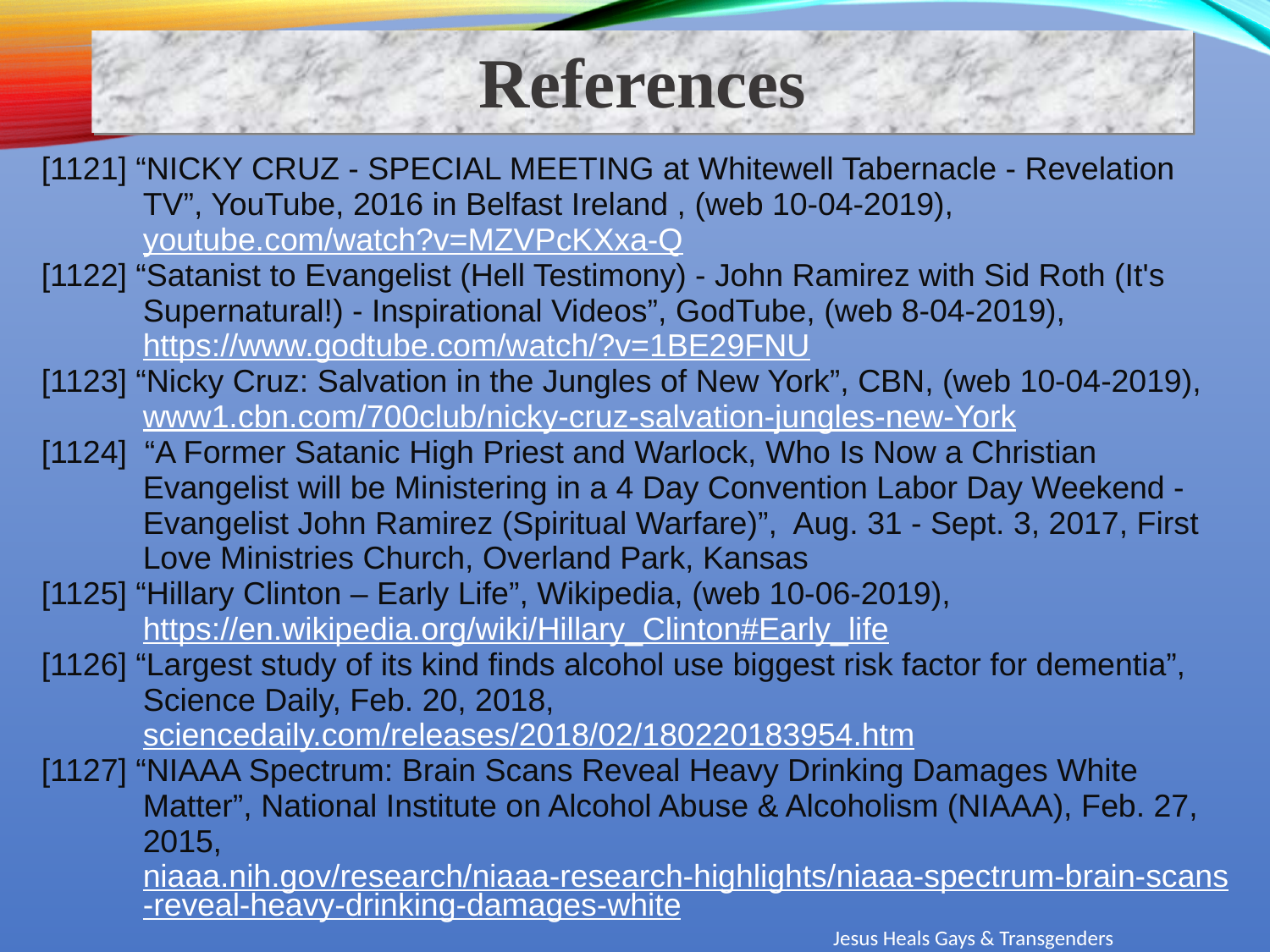

References
[1121] “NICKY CRUZ - SPECIAL MEETING at Whitewell Tabernacle - Revelation TV”, YouTube, 2016 in Belfast Ireland , (web 10-04-2019), youtube.com/watch?v=MZVPcKXxa-Q
[1122] “Satanist to Evangelist (Hell Testimony) - John Ramirez with Sid Roth (It's Supernatural!) - Inspirational Videos”, GodTube, (web 8-04-2019), https://www.godtube.com/watch/?v=1BE29FNU
[1123] “Nicky Cruz: Salvation in the Jungles of New York”, CBN, (web 10-04-2019), www1.cbn.com/700club/nicky-cruz-salvation-jungles-new-York
[1124]  “A Former Satanic High Priest and Warlock, Who Is Now a Christian Evangelist will be Ministering in a 4 Day Convention Labor Day Weekend - Evangelist John Ramirez (Spiritual Warfare)”,  Aug. 31 - Sept. 3, 2017, First Love Ministries Church, Overland Park, Kansas
[1125] “Hillary Clinton – Early Life”, Wikipedia, (web 10-06-2019), https://en.wikipedia.org/wiki/Hillary_Clinton#Early_life
[1126] “Largest study of its kind finds alcohol use biggest risk factor for dementia”, Science Daily, Feb. 20, 2018, sciencedaily.com/releases/2018/02/180220183954.htm
[1127] “NIAAA Spectrum: Brain Scans Reveal Heavy Drinking Damages White Matter”, National Institute on Alcohol Abuse & Alcoholism (NIAAA), Feb. 27, 2015, niaaa.nih.gov/research/niaaa-research-highlights/niaaa-spectrum-brain-scans-reveal-heavy-drinking-damages-white

Jesus Heals Gays & Transgenders